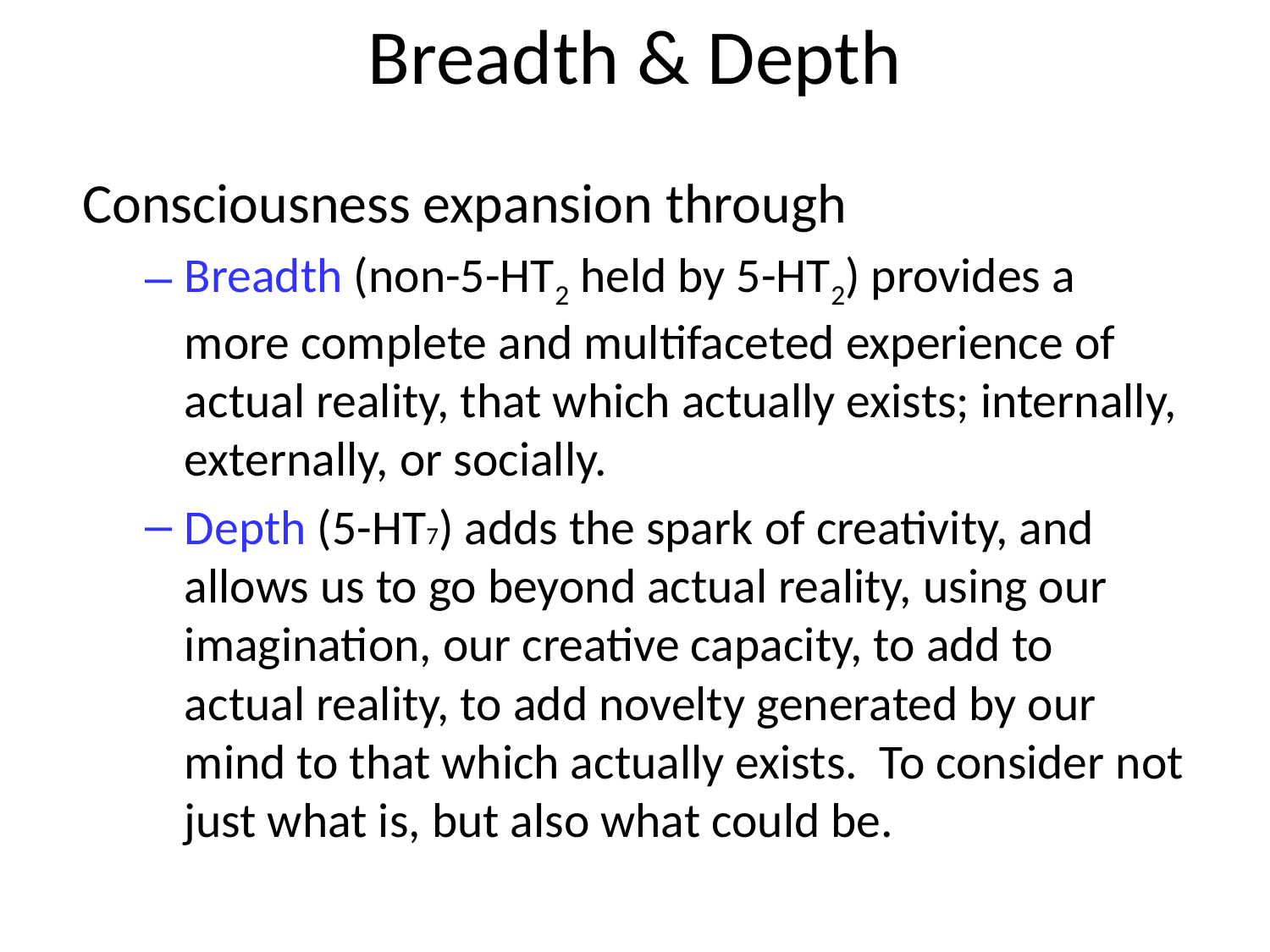

# Breadth & Depth
Consciousness expansion through
Breadth (non-5-HT2 held by 5-HT2) provides a more complete and multifaceted experience of actual reality, that which actually exists; internally, externally, or socially.
Depth (5-HT7) adds the spark of creativity, and allows us to go beyond actual reality, using our imagination, our creative capacity, to add to actual reality, to add novelty generated by our mind to that which actually exists.  To consider not just what is, but also what could be.